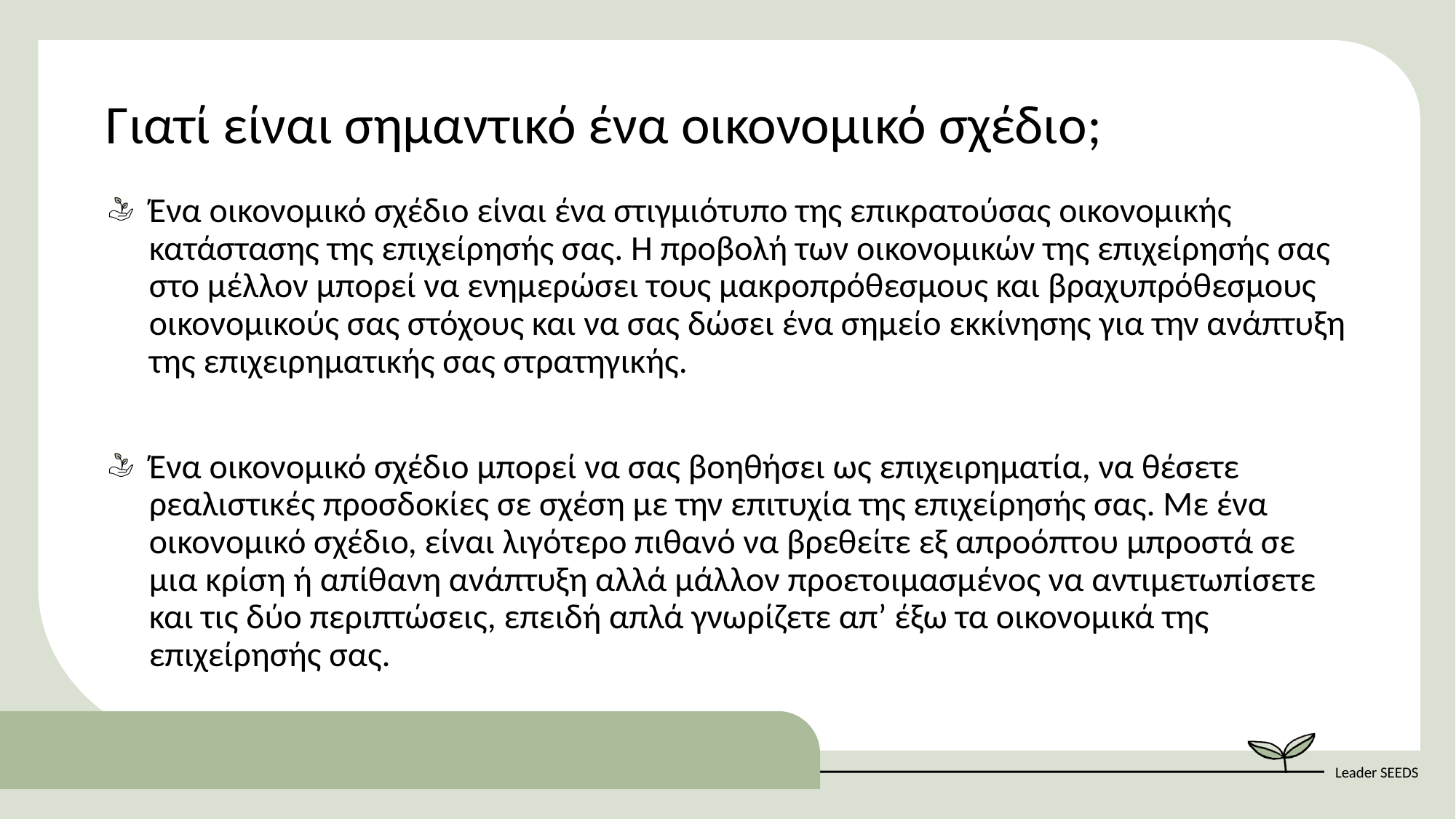

Γιατί είναι σημαντικό ένα οικονομικό σχέδιο;
Ένα οικονομικό σχέδιο είναι ένα στιγμιότυπο της επικρατούσας οικονομικής κατάστασης της επιχείρησής σας. Η προβολή των οικονομικών της επιχείρησής σας στο μέλλον μπορεί να ενημερώσει τους μακροπρόθεσμους και βραχυπρόθεσμους οικονομικούς σας στόχους και να σας δώσει ένα σημείο εκκίνησης για την ανάπτυξη της επιχειρηματικής σας στρατηγικής.

Ένα οικονομικό σχέδιο μπορεί να σας βοηθήσει ως επιχειρηματία, να θέσετε ρεαλιστικές προσδοκίες σε σχέση με την επιτυχία της επιχείρησής σας. Με ένα οικονομικό σχέδιο, είναι λιγότερο πιθανό να βρεθείτε εξ απροόπτου μπροστά σε μια κρίση ή απίθανη ανάπτυξη αλλά μάλλον προετοιμασμένος να αντιμετωπίσετε και τις δύο περιπτώσεις, επειδή απλά γνωρίζετε απ’ έξω τα οικονομικά της επιχείρησής σας.